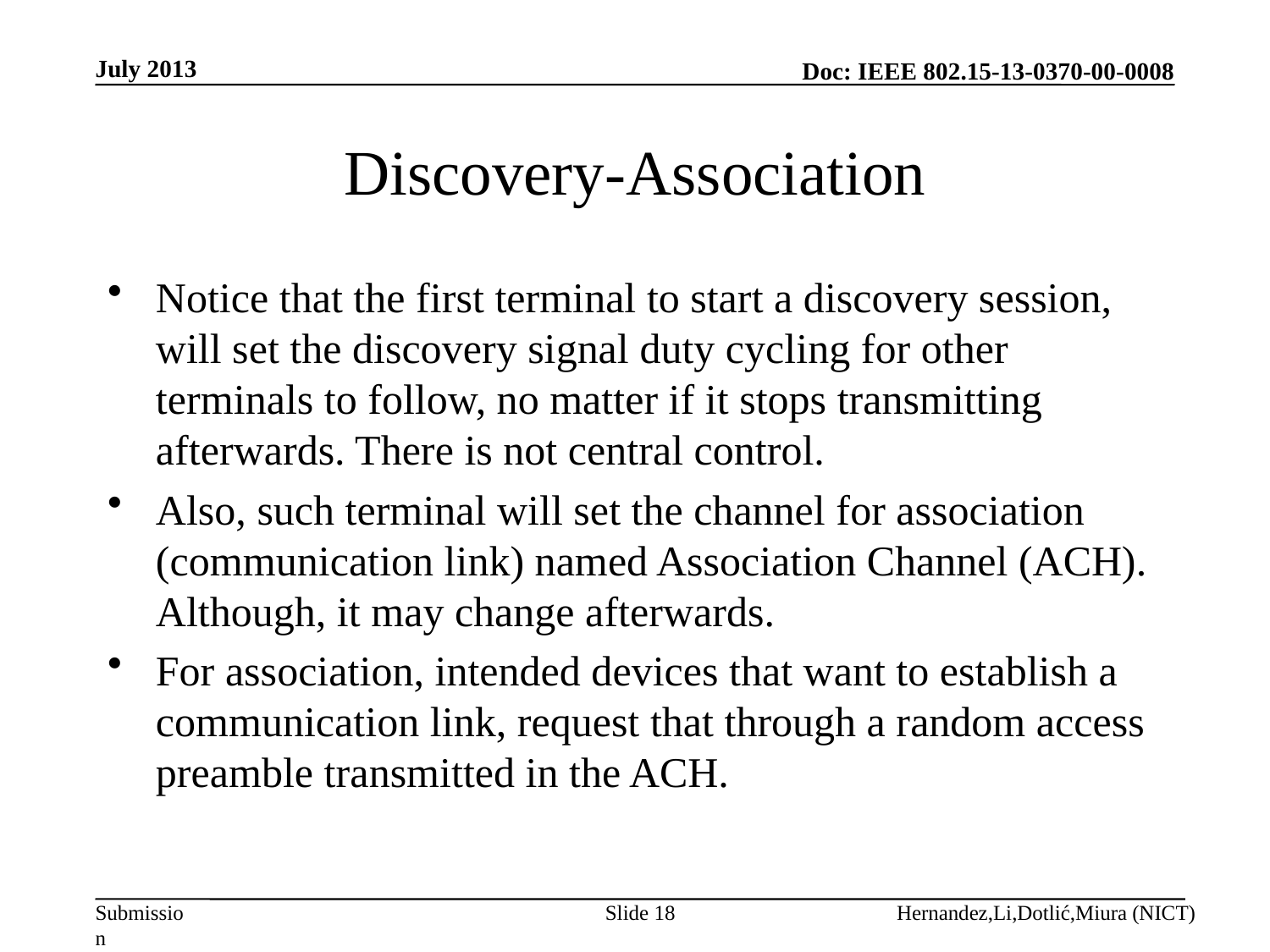

July 2013
# Discovery-Association
Notice that the first terminal to start a discovery session, will set the discovery signal duty cycling for other terminals to follow, no matter if it stops transmitting  afterwards. There is not central control.
Also, such terminal will set the channel for association (communication link) named Association Channel (ACH). Although, it may change afterwards.
For association, intended devices that want to establish a communication link, request that through a random access preamble transmitted in the ACH.

Slide 18
Hernandez,Li,Dotlić,Miura (NICT)